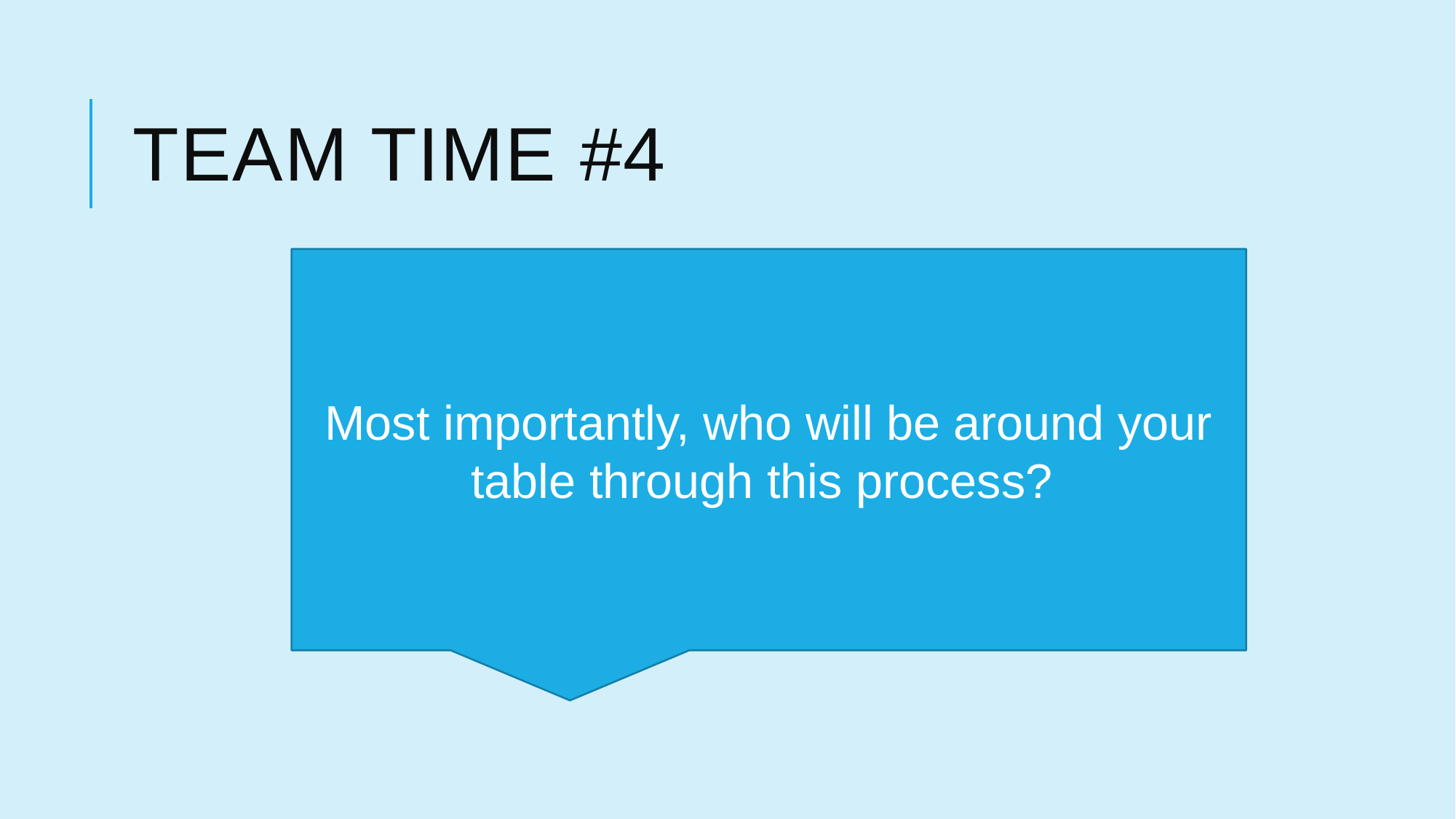

# Team time #4
Most importantly, who will be around your table through this process?